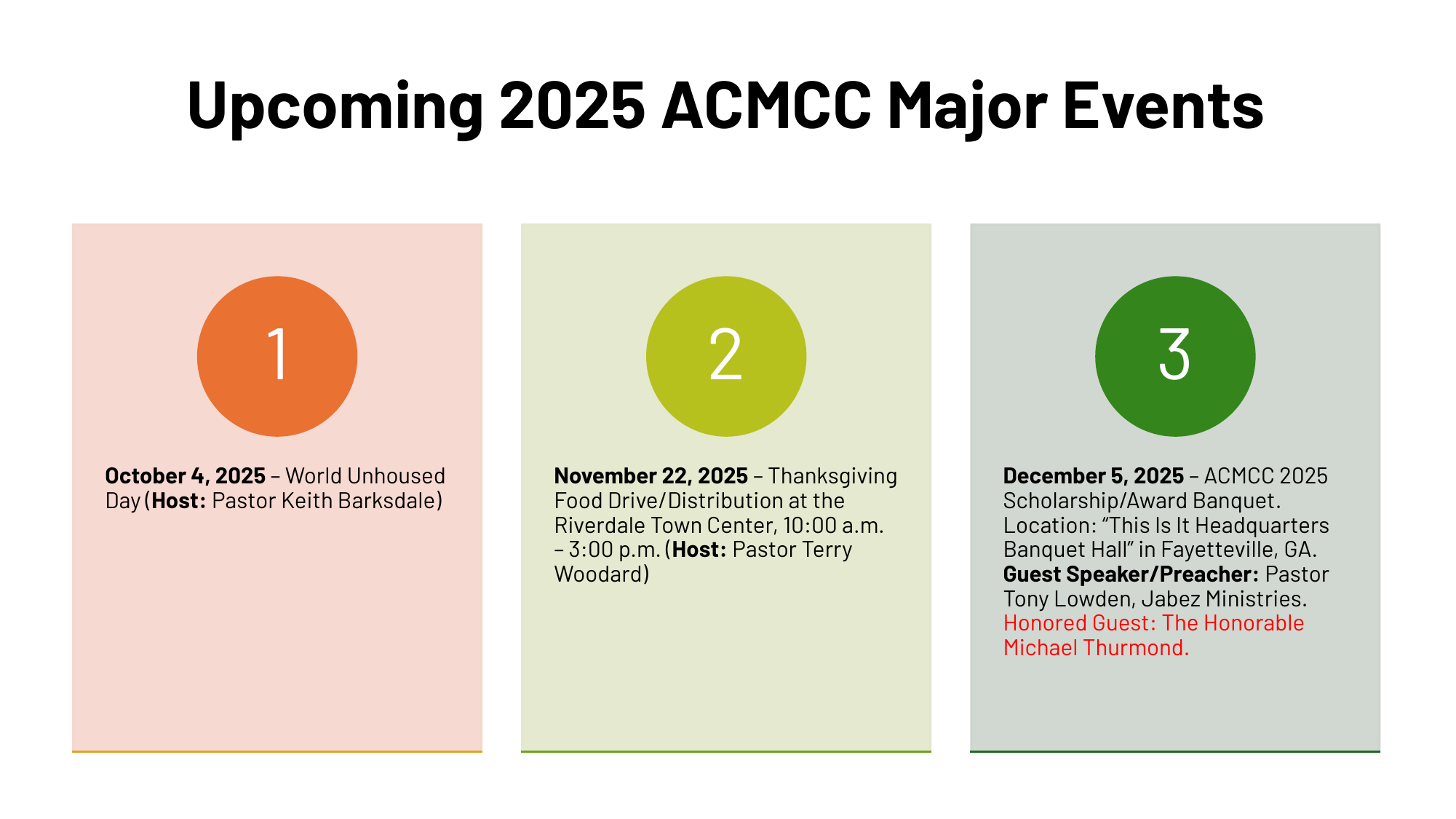

# Upcoming 2025 ACMCC Major Events
October 4, 2025 – World Unhoused Day (Host: Pastor Keith Barksdale)
1
November 22, 2025 – Thanksgiving Food Drive/Distribution at the Riverdale Town Center, 10:00 a.m. – 3:00 p.m. (Host: Pastor Terry Woodard)
2
December 5, 2025 – ACMCC 2025 Scholarship/Award Banquet. Location: “This Is It Headquarters Banquet Hall” in Fayetteville, GA. Guest Speaker/Preacher: Pastor Tony Lowden, Jabez Ministries. Honored Guest: The Honorable Michael Thurmond.
3